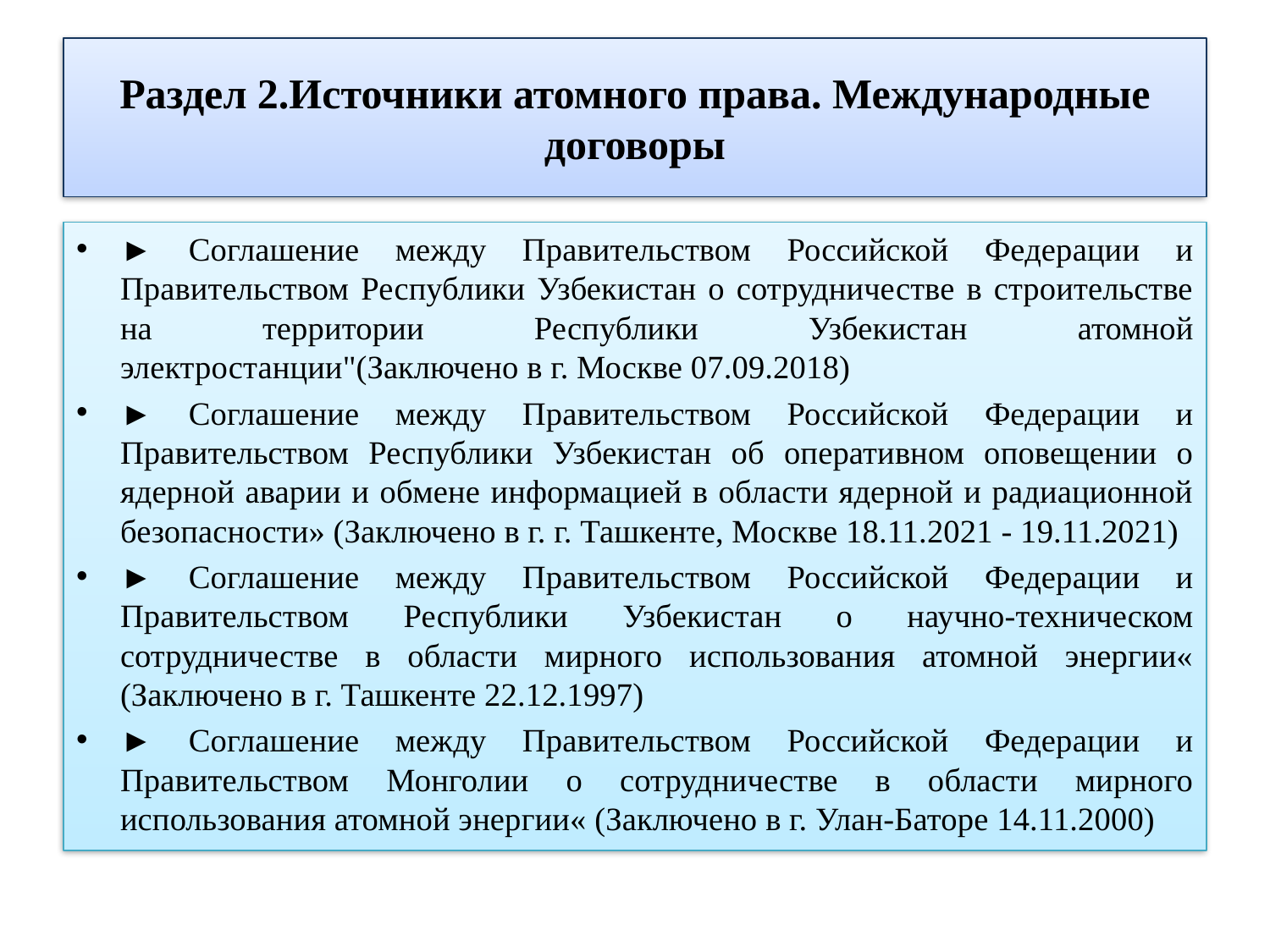

# Раздел 2.Источники атомного права. Международные договоры
► Соглашение между Правительством Российской Федерации и Правительством Республики Узбекистан о сотрудничестве в строительстве на территории Республики Узбекистан атомной электростанции"(Заключено в г. Москве 07.09.2018)
► Соглашение между Правительством Российской Федерации и Правительством Республики Узбекистан об оперативном оповещении о ядерной аварии и обмене информацией в области ядерной и радиационной безопасности» (Заключено в г. г. Ташкенте, Москве 18.11.2021 - 19.11.2021)
► Соглашение между Правительством Российской Федерации и Правительством Республики Узбекистан о научно-техническом сотрудничестве в области мирного использования атомной энергии« (Заключено в г. Ташкенте 22.12.1997)
► Соглашение между Правительством Российской Федерации и Правительством Монголии о сотрудничестве в области мирного использования атомной энергии« (Заключено в г. Улан-Баторе 14.11.2000)